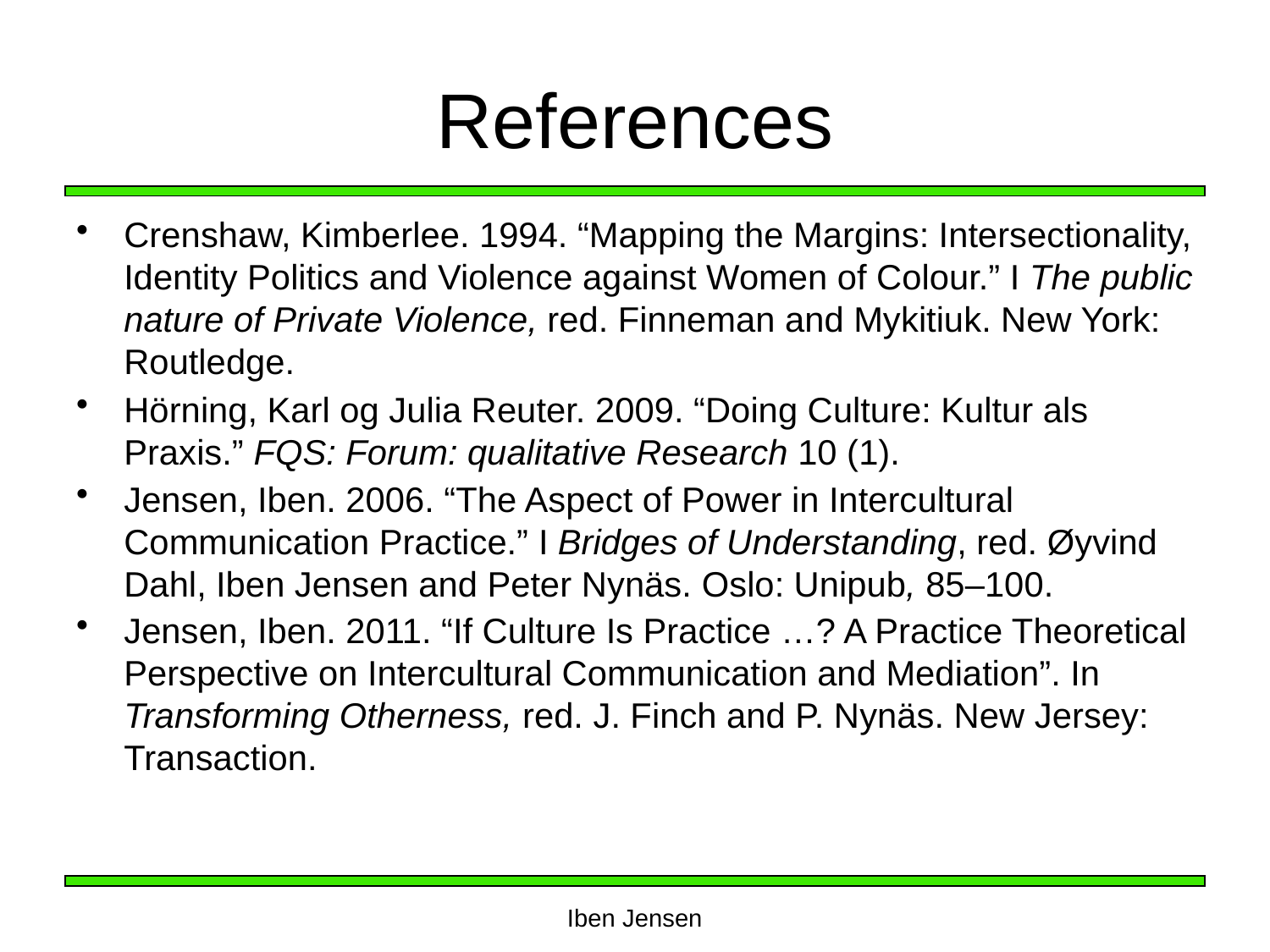

# References
Crenshaw, Kimberlee. 1994. “Mapping the Margins: Intersectionality, Identity Politics and Violence against Women of Colour.” I The public nature of Private Violence, red. Finneman and Mykitiuk. New York: Routledge.
Hörning, Karl og Julia Reuter. 2009. “Doing Culture: Kultur als Praxis.” FQS: Forum: qualitative Research 10 (1).
Jensen, Iben. 2006. “The Aspect of Power in Intercultural Communication Practice.” I Bridges of Understanding, red. Øyvind Dahl, Iben Jensen and Peter Nynäs. Oslo: Unipub, 85–100.
Jensen, Iben. 2011. “If Culture Is Practice …? A Practice Theoretical Perspective on Intercultural Communication and Mediation”. In Transforming Otherness, red. J. Finch and P. Nynäs. New Jersey: Transaction.

Iben Jensen